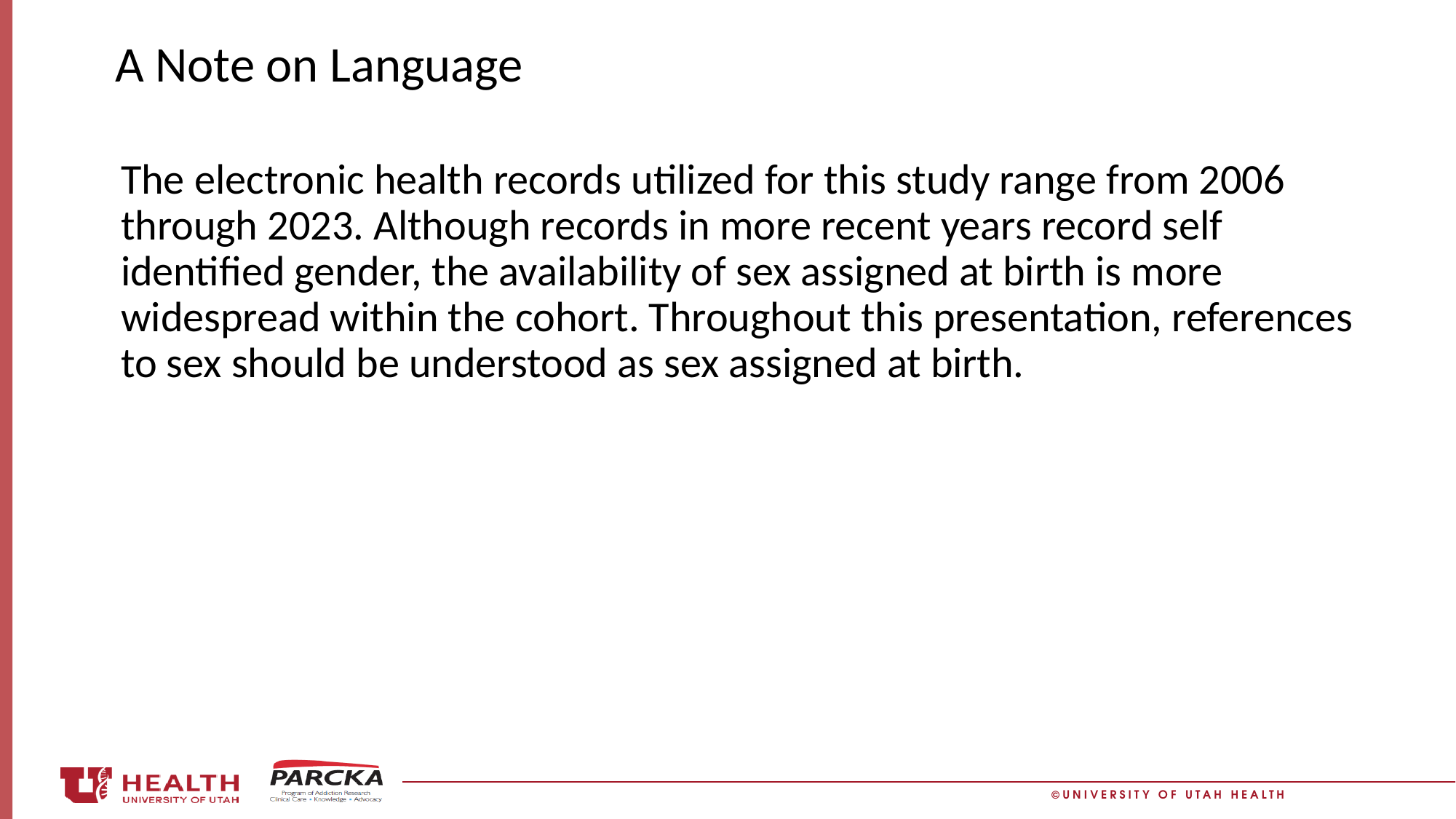

# A Note on Language
The electronic health records utilized for this study range from 2006 through 2023. Although records in more recent years record self identified gender, the availability of sex assigned at birth is more widespread within the cohort. Throughout this presentation, references to sex should be understood as sex assigned at birth.